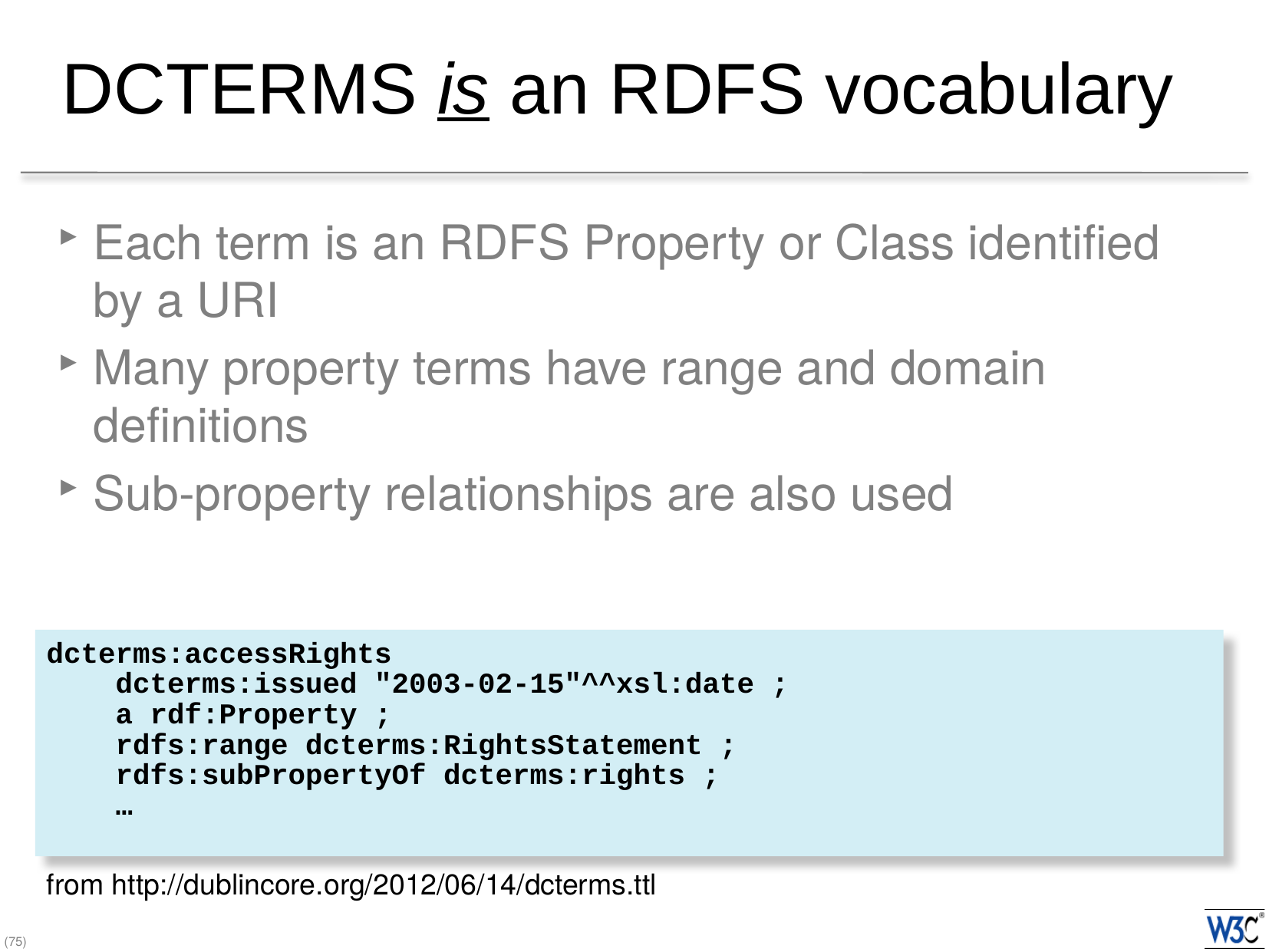

# DCTERMS is an RDFS vocabulary
Each term is an RDFS Property or Class identified by a URI
Many property terms have range and domain definitions
Sub-property relationships are also used
dcterms:accessRights
    dcterms:issued "2003-02-15"^^xsl:date ;
    a rdf:Property ;
    rdfs:range dcterms:RightsStatement ;
    rdfs:subPropertyOf dcterms:rights ;
    …

from http://dublincore.org/2012/06/14/dcterms.ttl